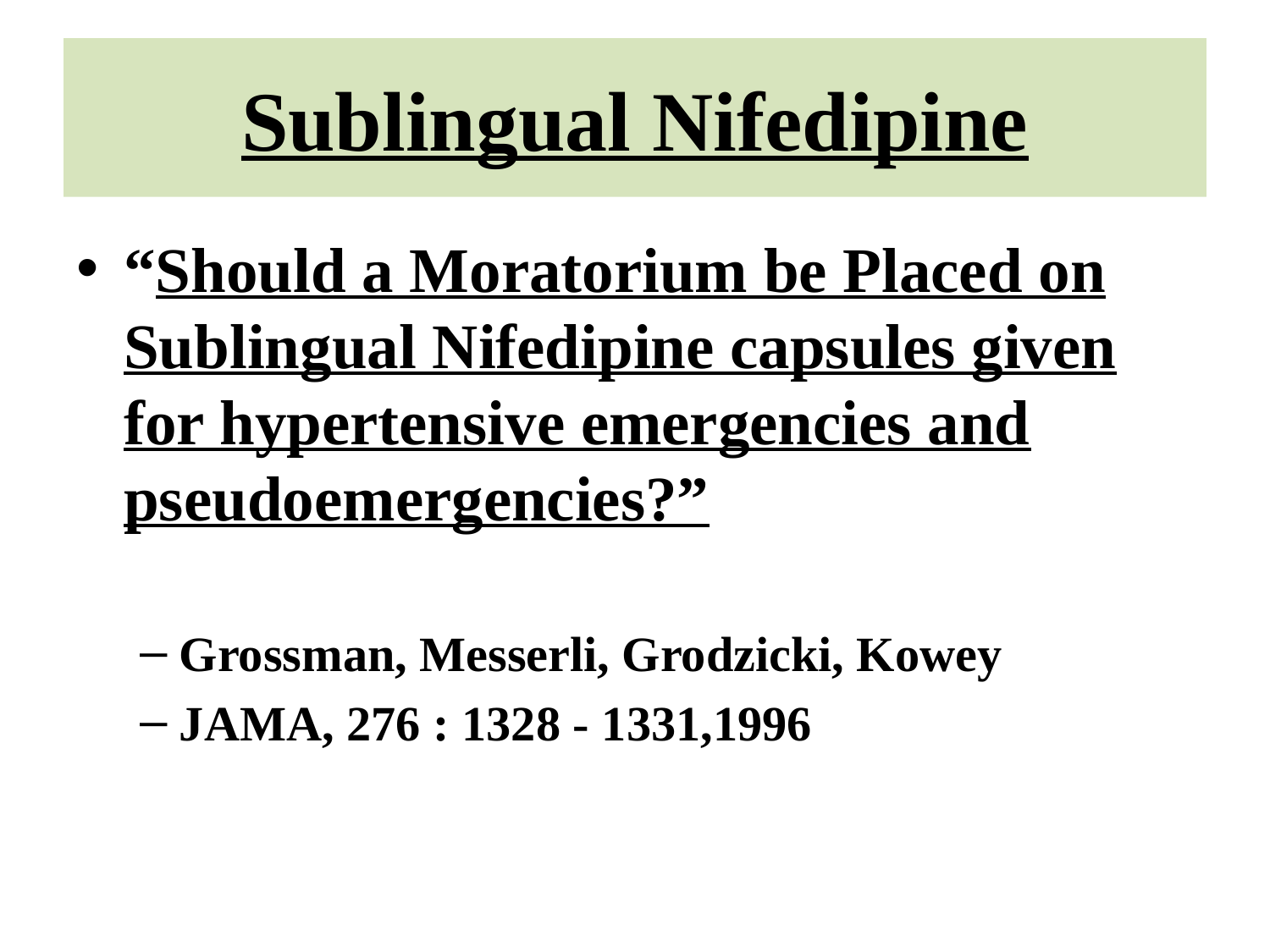

# Sublingual Nifedipine
“Should a Moratorium be Placed on Sublingual Nifedipine capsules given for hypertensive emergencies and pseudoemergencies?”

Grossman, Messerli, Grodzicki, Kowey
JAMA, 276 : 1328 - 1331,1996